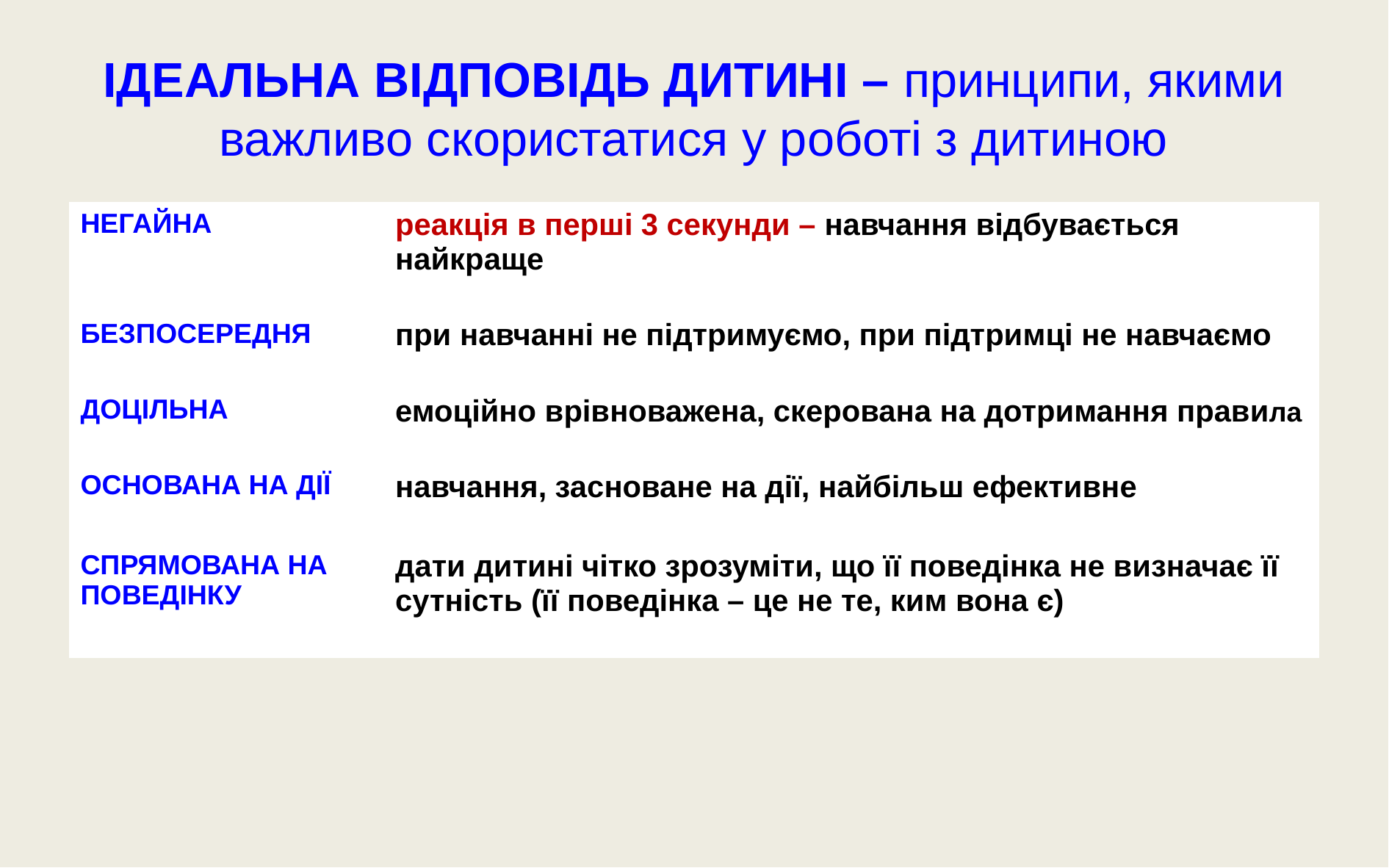

# ІДЕАЛЬНА ВІДПОВІДЬ ДИТИНІ – принципи, якими важливо скористатися у роботі з дитиною
| НЕГАЙНА | реакція в перші 3 секунди – навчання відбувається найкраще |
| --- | --- |
| БЕЗПОСЕРЕДНЯ | при навчанні не підтримуємо, при підтримці не навчаємо |
| ДОЦІЛЬНА | емоційно врівноважена, скерована на дотримання правила |
| ОСНОВАНА НА ДІЇ | навчання, засноване на дії, найбільш ефективне |
| СПРЯМОВАНА НА ПОВЕДІНКУ | дати дитині чітко зрозуміти, що її поведінка не визначає її сутність (її поведінка – це не те, ким вона є) |